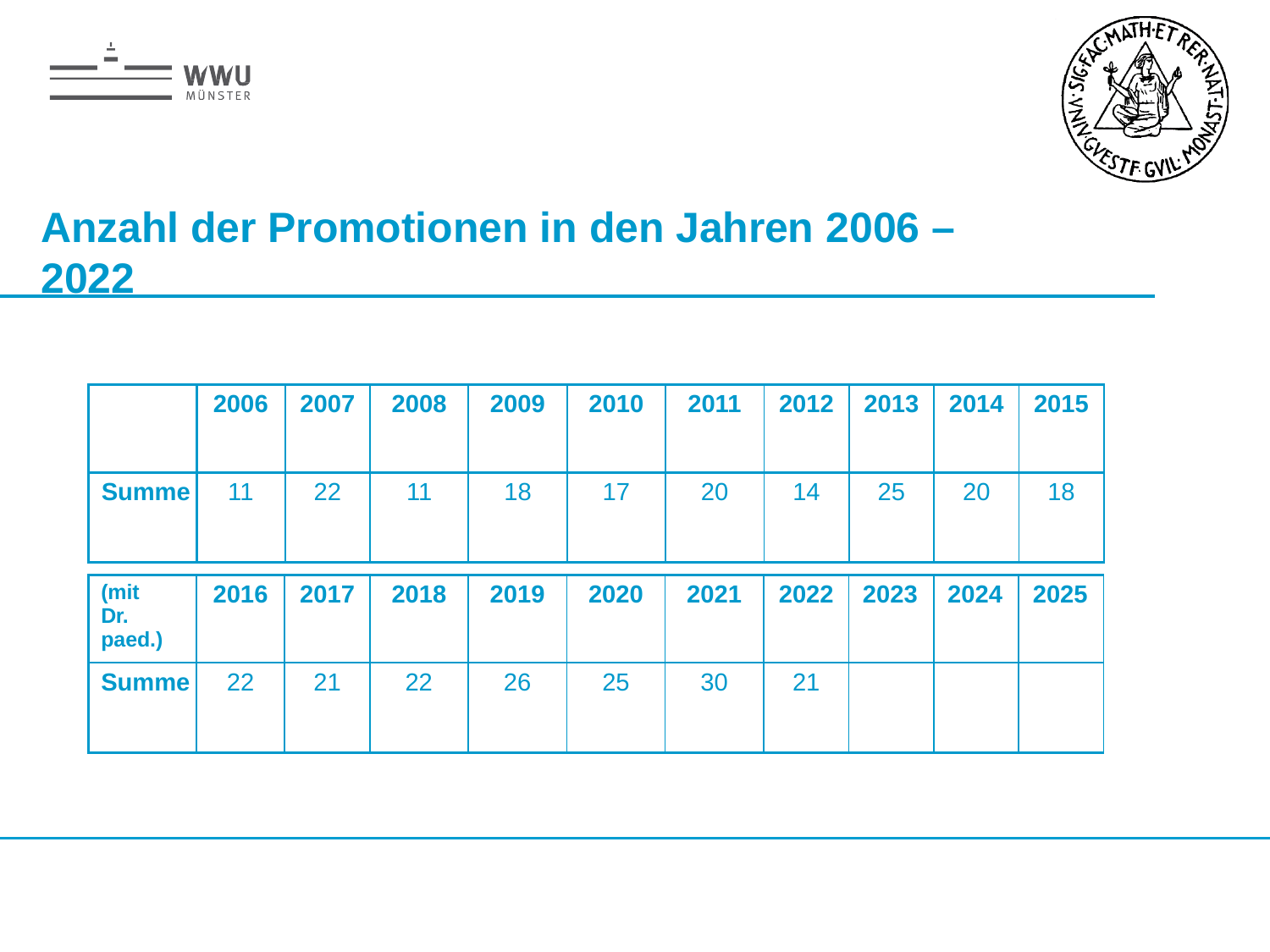

# Anzahl der Promotionen in den Jahren 2006 – 2022

|  | 2006 | 2007 | 2008 | 2009 | 2010 | 2011 | 2012 | 2013 | 2014 | 2015 |
| --- | --- | --- | --- | --- | --- | --- | --- | --- | --- | --- |
| Summe | 11 | 22 | 11 | 18 | 17 | 20 | 14 | 25 | 20 | 18 |
| (mit Dr. paed.) | 2016 | 2017 | 2018 | 2019 | 2020 | 2021 | 2022 | 2023 | 2024 | 2025 |
| --- | --- | --- | --- | --- | --- | --- | --- | --- | --- | --- |
| Summe | 22 | 21 | 22 | 26 | 25 | 30 | 21 |  |  |  |